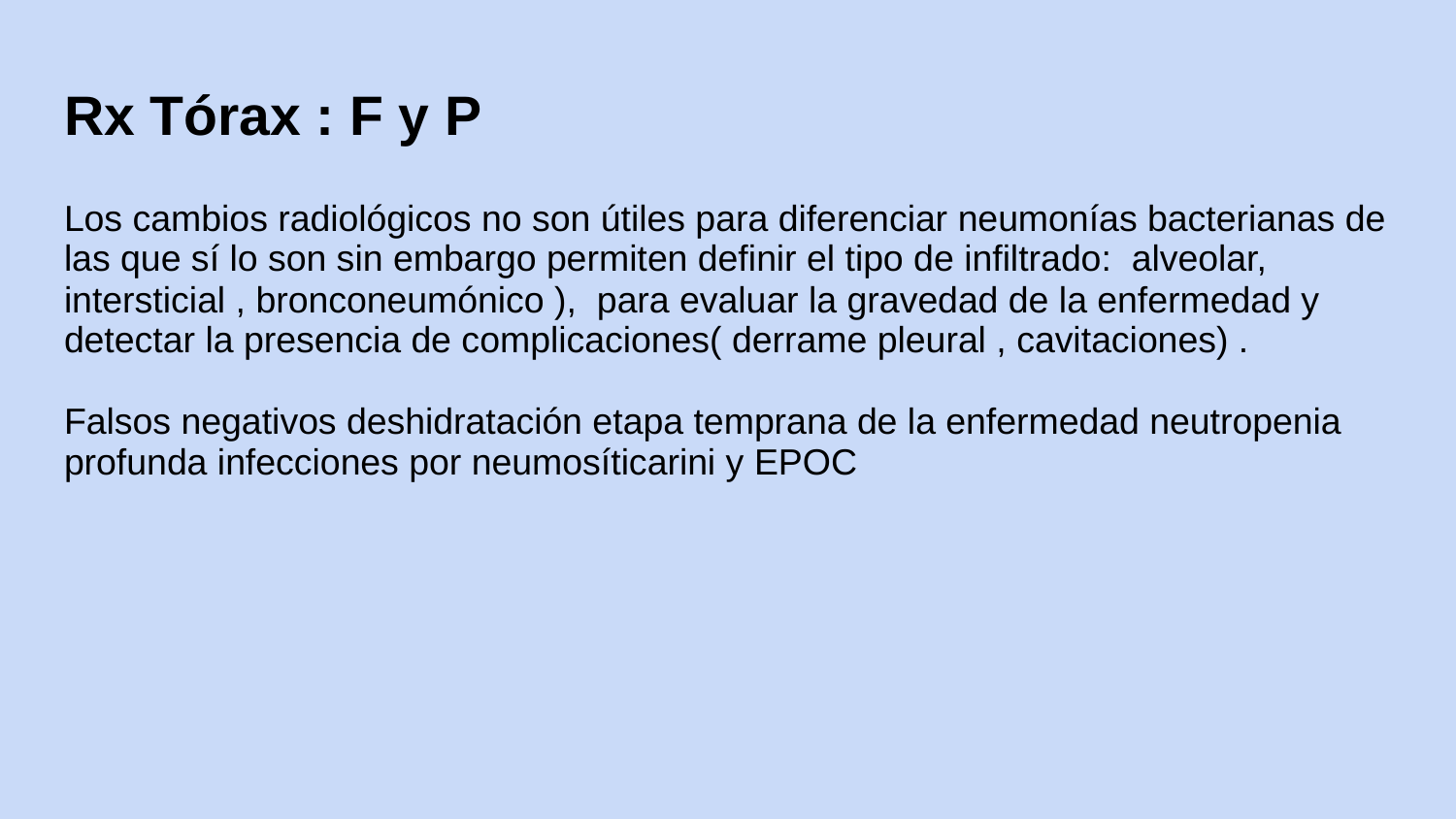

# Rx Tórax : F y P
Los cambios radiológicos no son útiles para diferenciar neumonías bacterianas de las que sí lo son sin embargo permiten definir el tipo de infiltrado:  alveolar,  intersticial , bronconeumónico ),  para evaluar la gravedad de la enfermedad y detectar la presencia de complicaciones( derrame pleural , cavitaciones) .

Falsos negativos deshidratación etapa temprana de la enfermedad neutropenia profunda infecciones por neumosíticarini y EPOC